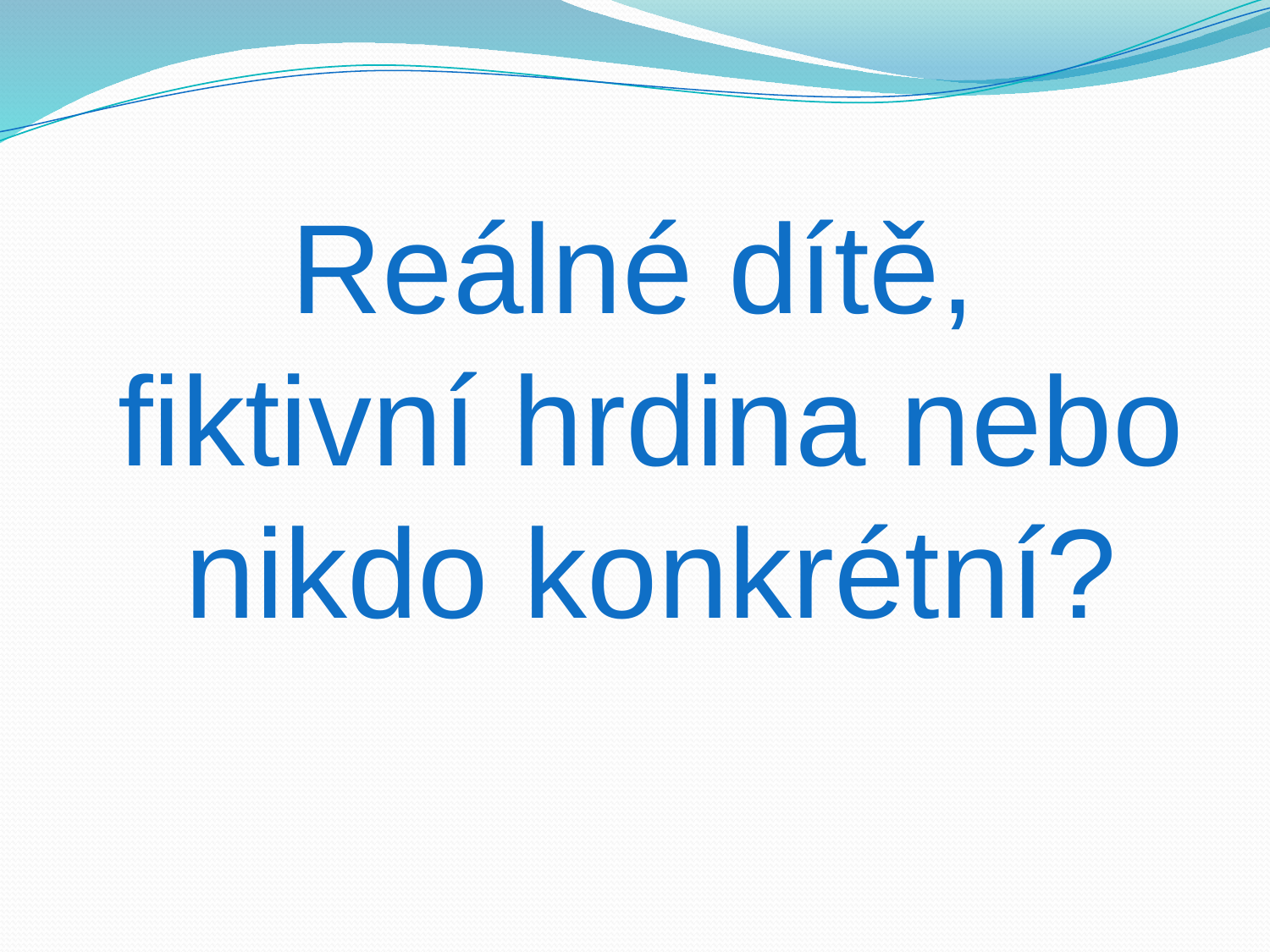

Reálné dítě,
fiktivní hrdina nebo nikdo konkrétní?